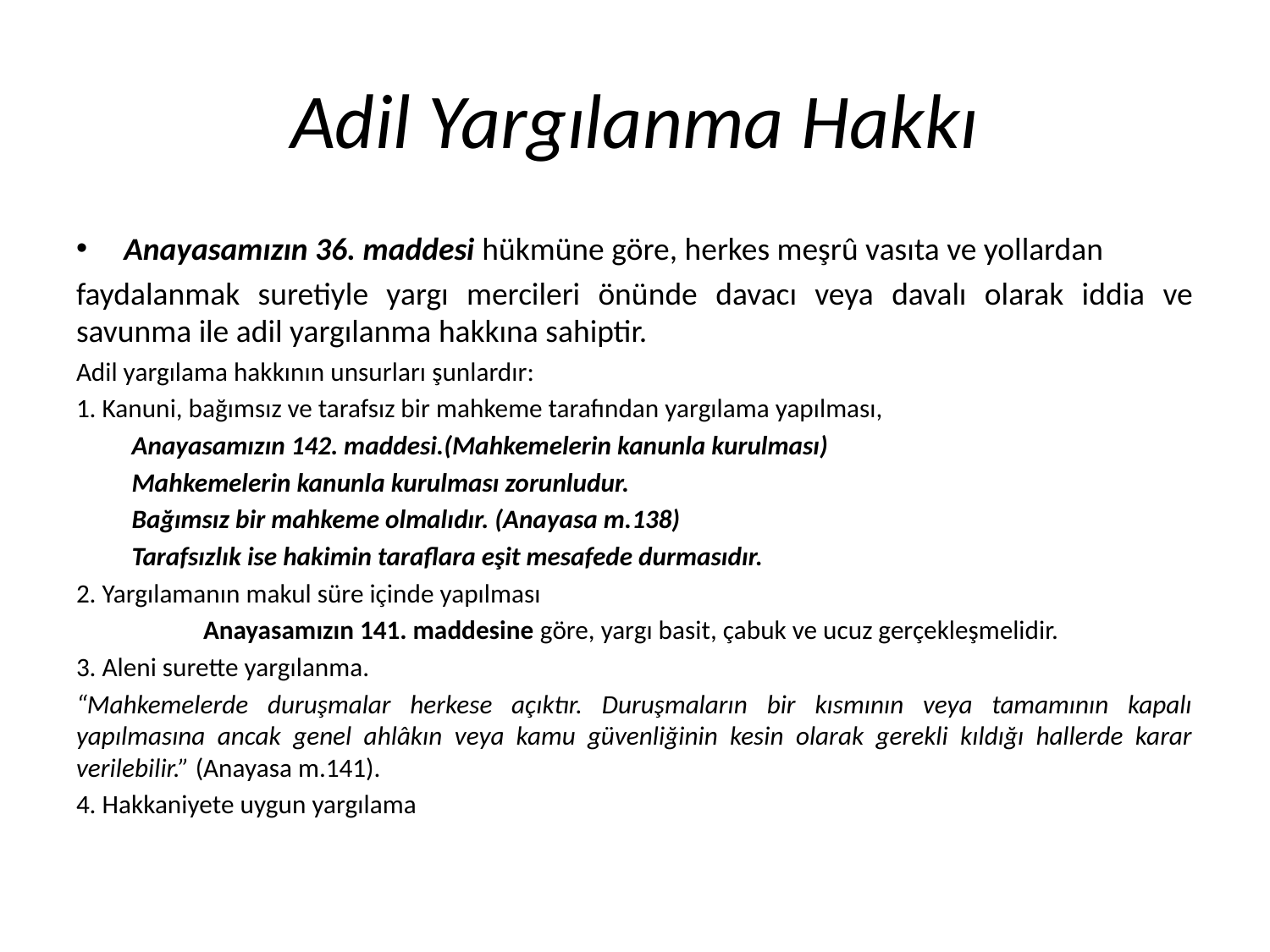

# Adil Yargılanma Hakkı
Anayasamızın 36. maddesi hükmüne göre, herkes meşrû vasıta ve yollardan
faydalanmak suretiyle yargı mercileri önünde davacı veya davalı olarak iddia ve savunma ile adil yargılanma hakkına sahiptir.
Adil yargılama hakkının unsurları şunlardır:
1. Kanuni, bağımsız ve tarafsız bir mahkeme tarafından yargılama yapılması,
Anayasamızın 142. maddesi.(Mahkemelerin kanunla kurulması)
Mahkemelerin kanunla kurulması zorunludur.
Bağımsız bir mahkeme olmalıdır. (Anayasa m.138)
Tarafsızlık ise hakimin taraflara eşit mesafede durmasıdır.
2. Yargılamanın makul süre içinde yapılması
	Anayasamızın 141. maddesine göre, yargı basit, çabuk ve ucuz gerçekleşmelidir.
3. Aleni surette yargılanma.
“Mahkemelerde duruşmalar herkese açıktır. Duruşmaların bir kısmının veya tamamının kapalı yapılmasına ancak genel ahlâkın veya kamu güvenliğinin kesin olarak gerekli kıldığı hallerde karar verilebilir.” (Anayasa m.141).
4. Hakkaniyete uygun yargılama